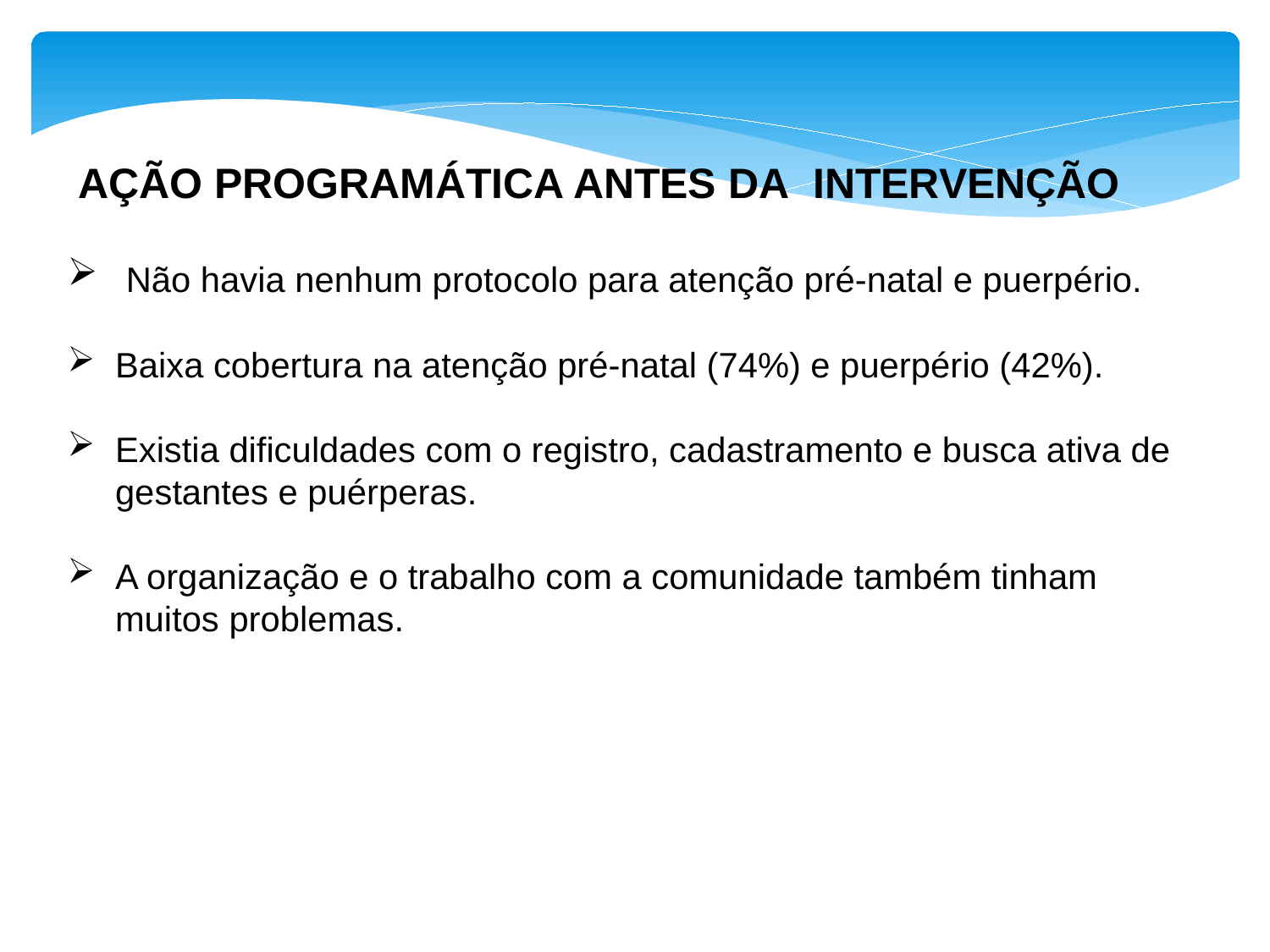

AÇÃO PROGRAMÁTICA ANTES DA  INTERVENÇÃO
 Não havia nenhum protocolo para atenção pré-natal e puerpério.

Baixa cobertura na atenção pré-natal (74%) e puerpério (42%).

Existia dificuldades com o registro, cadastramento e busca ativa de gestantes e puérperas.

A organização e o trabalho com a comunidade também tinham muitos problemas.